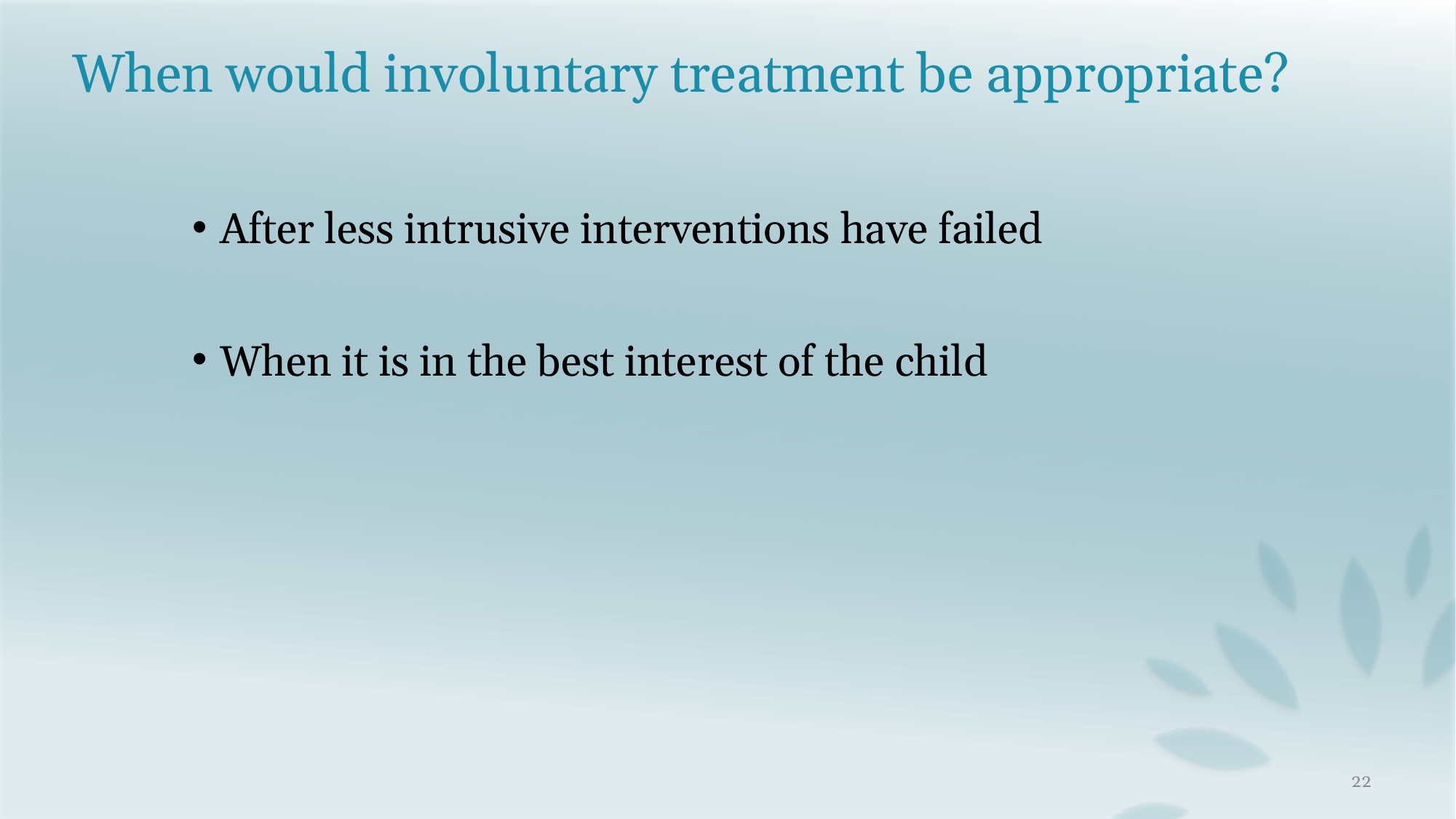

# When would involuntary treatment be appropriate?

After less intrusive interventions have failed

When it is in the best interest of the child

22